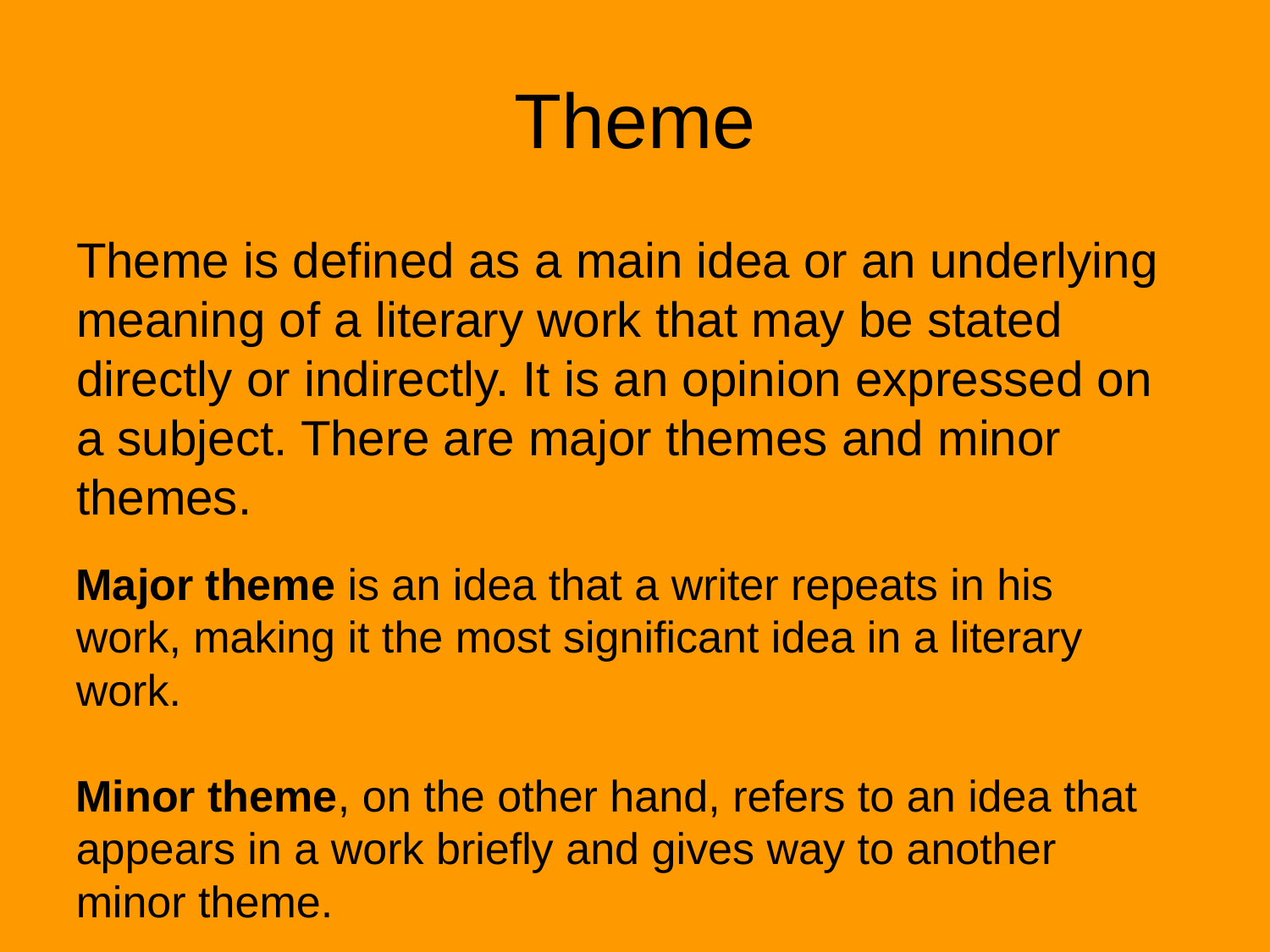

# Theme
Theme is defined as a main idea or an underlying meaning of a literary work that may be stated directly or indirectly. It is an opinion expressed on a subject. There are major themes and minor themes.

Major theme is an idea that a writer repeats in his work, making it the most significant idea in a literary work.

Minor theme, on the other hand, refers to an idea that appears in a work briefly and gives way to another minor theme.